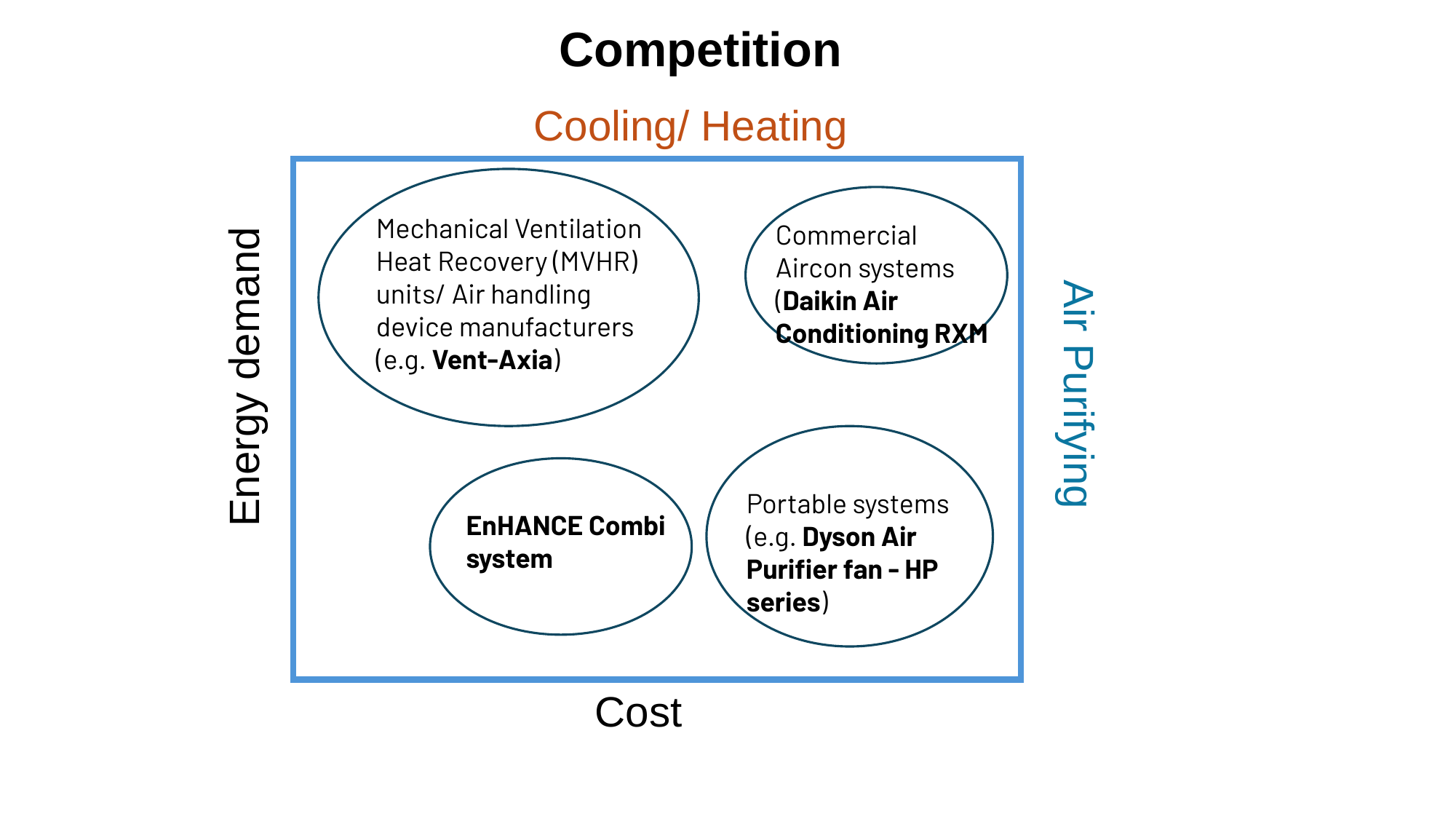

Competition

Cooling/ Heating

Mechanical Ventilation Heat Recovery (MVHR) units/ Air handling device manufacturers (e.g. Vent-Axia)

Commercial Aircon systems (Daikin Air Conditioning RXM
Energy demand
Air Purifying

Portable systems (e.g. Dyson Air Purifier fan - HP series)

EnHANCE Combi system
Cost